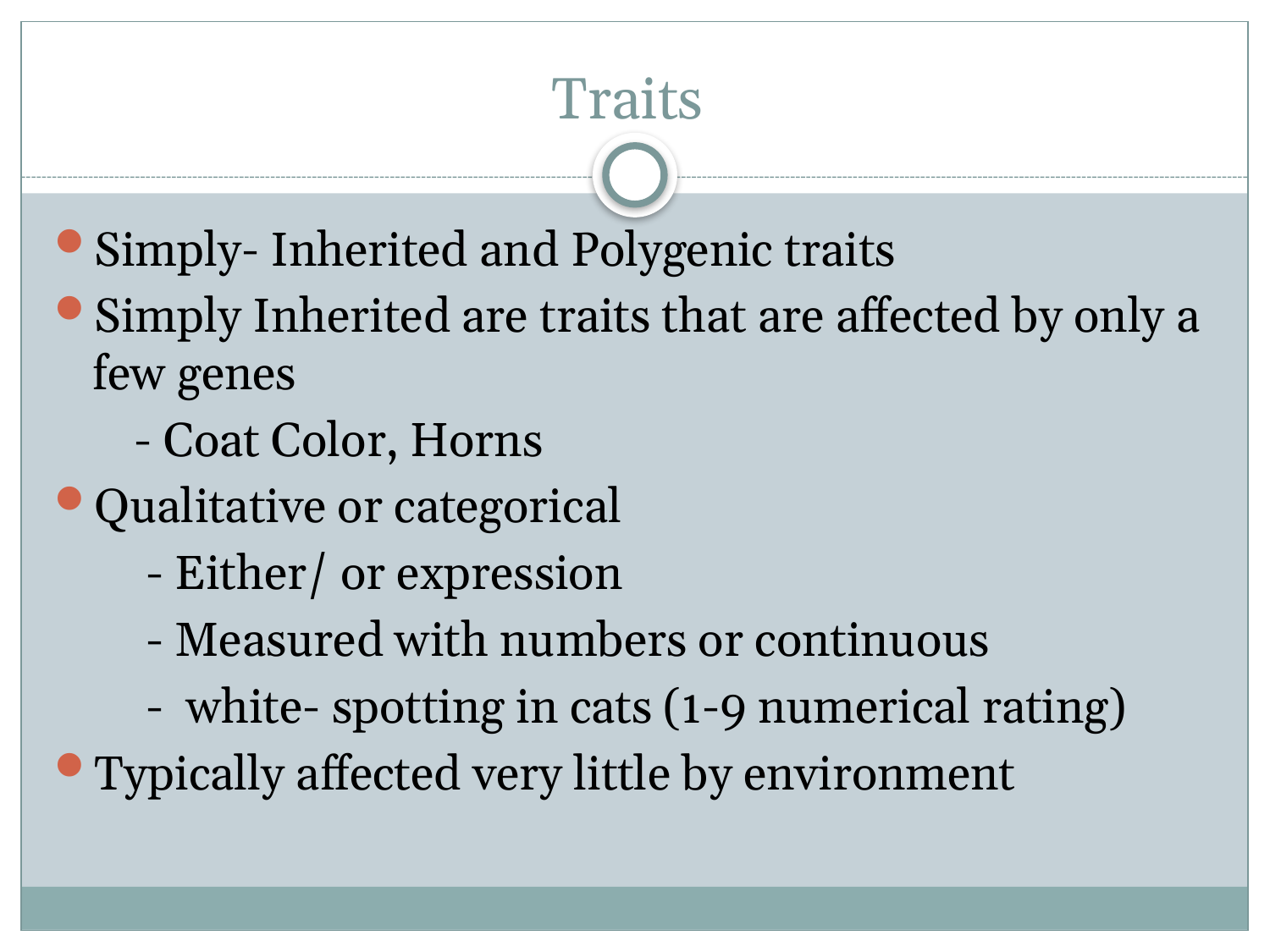

# Traits
Simply- Inherited and Polygenic traits
Simply Inherited are traits that are affected by only a few genes
       - Coat Color, Horns
Qualitative or categorical
        - Either/ or expression
        - Measured with numbers or continuous
        -  white- spotting in cats (1-9 numerical rating)
Typically affected very little by environment